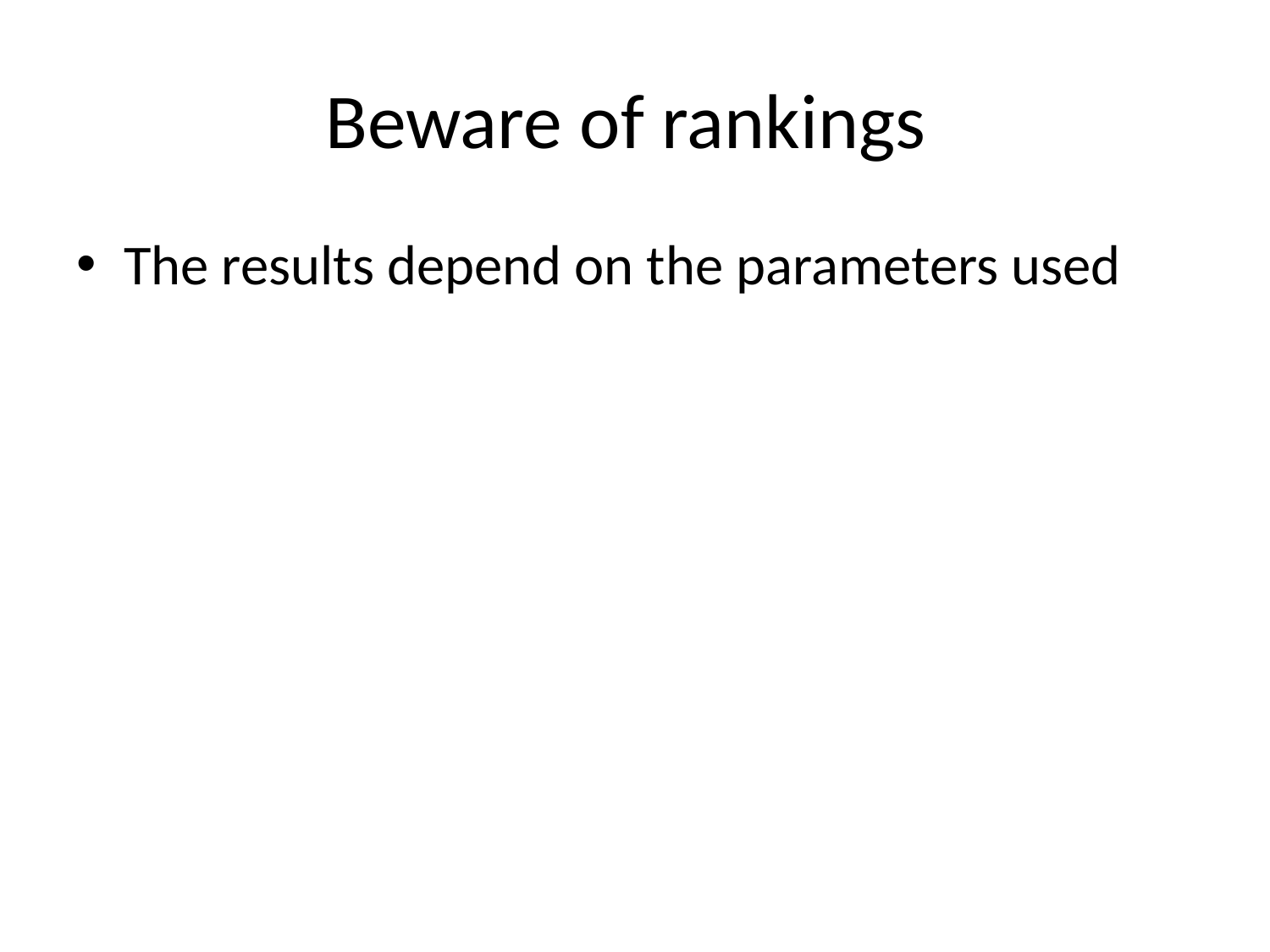

# Beware of rankings
The results depend on the parameters used